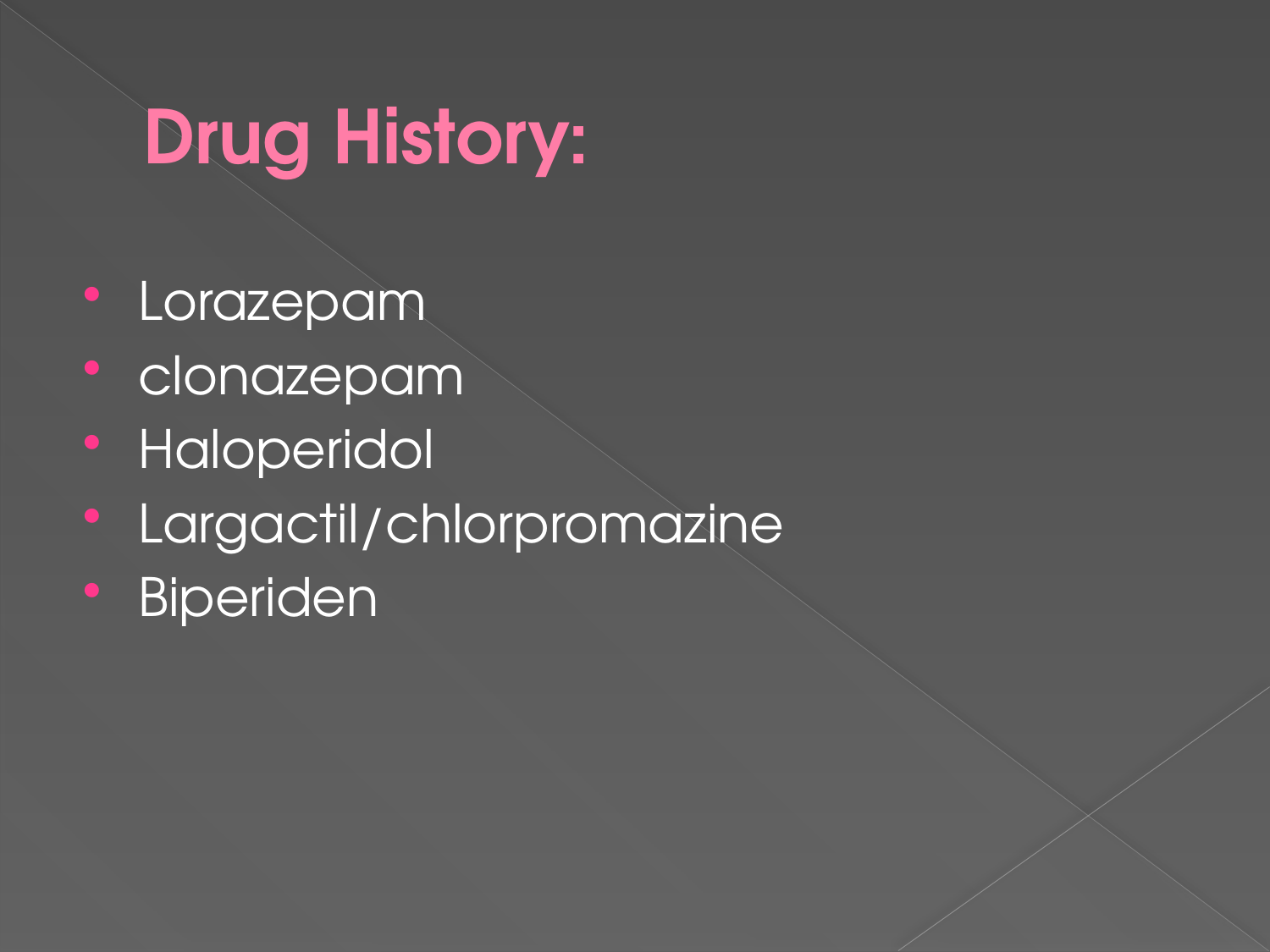

# Drug History:
Lorazepam
clonazepam
Haloperidol
Largactil/chlorpromazine
Biperiden